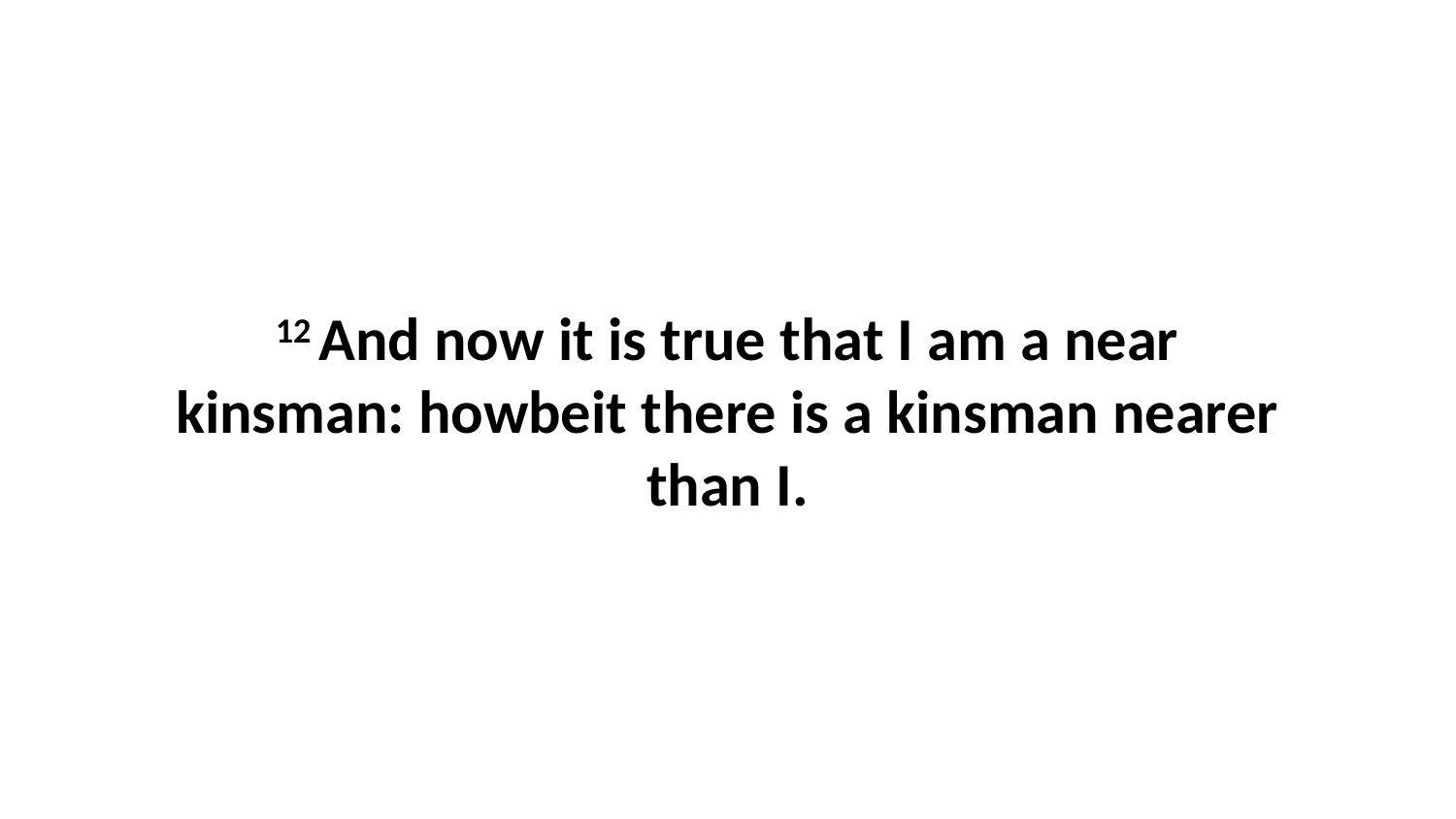

12 And now it is true that I am a near kinsman: howbeit there is a kinsman nearer than I.